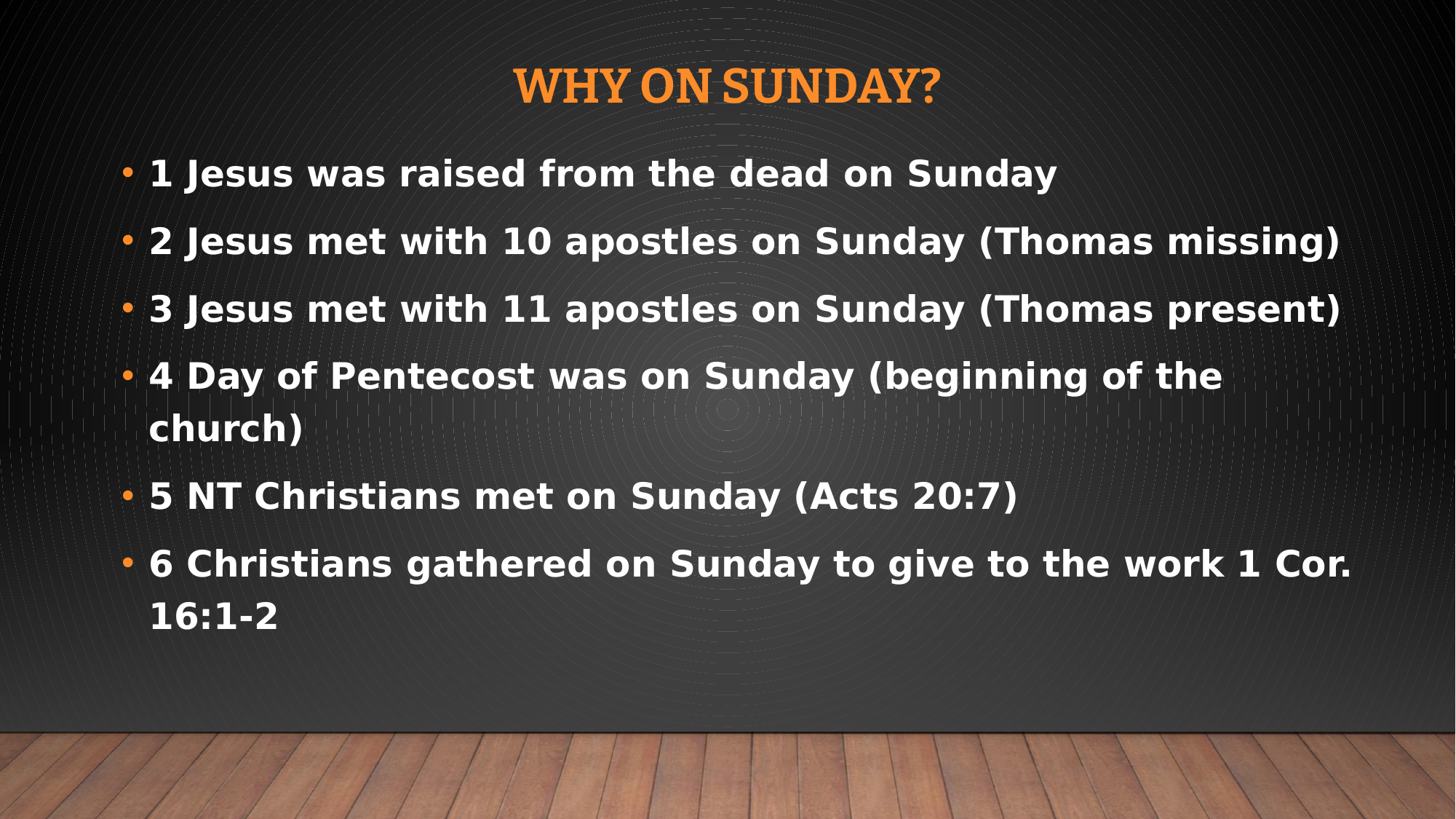

# Why on Sunday?
1 Jesus was raised from the dead on Sunday
2 Jesus met with 10 apostles on Sunday (Thomas missing)
3 Jesus met with 11 apostles on Sunday (Thomas present)
4 Day of Pentecost was on Sunday (beginning of the church)
5 NT Christians met on Sunday (Acts 20:7)
6 Christians gathered on Sunday to give to the work 1 Cor. 16:1-2